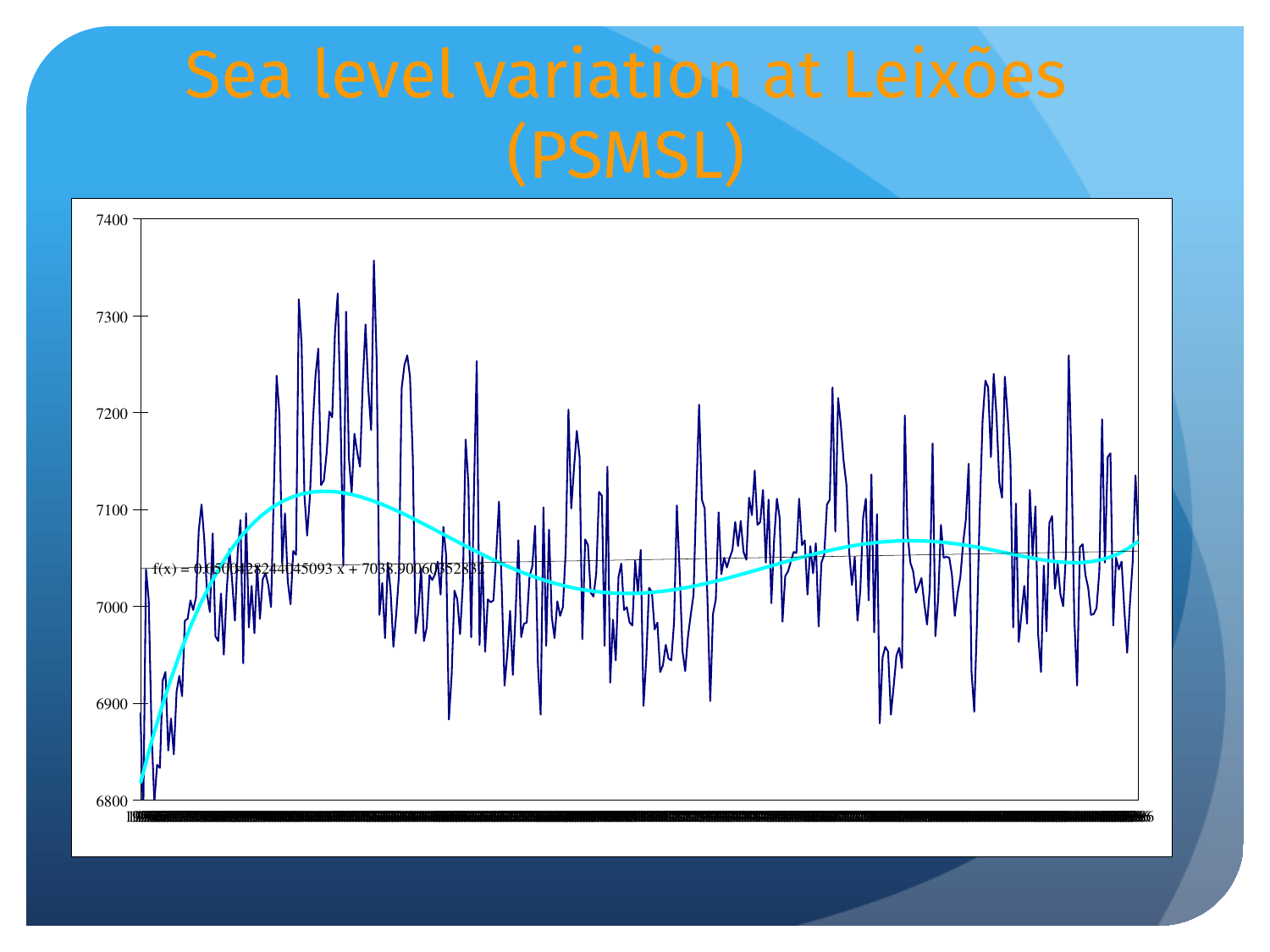

# Sea level variation at Leixões (PSMSL)

### Chart

| Category |  |
|---|---|
| 1956.0419999999999 | 6890.0 |
| 1956.125 | 6779.0 |
| 1956.2080000000001 | 7038.0 |
| 1956.2919999999999 | 7006.0 |
| 1956.375 | 6871.0 |
| 1956.4580000000001 | 6798.0 |
| 1956.5419999999999 | 6836.0 |
| 1956.625 | 6833.0 |
| 1956.7080000000001 | 6923.0 |
| 1956.7919999999999 | 6932.0 |
| 1956.875 | 6851.0 |
| 1956.9580000000001 | 6884.0 |
| 1957.0419999999999 | 6847.0 |
| 1957.125 | 6912.0 |
| 1957.2080000000001 | 6928.0 |
| 1957.2919999999999 | 6907.0 |
| 1957.375 | 6985.0 |
| 1957.4580000000001 | 6987.0 |
| 1957.5419999999999 | 7006.0 |
| 1957.625 | 6996.0 |
| 1957.7080000000001 | 7009.0 |
| 1957.7919999999999 | 7078.0 |
| 1957.875 | 7105.0 |
| 1957.9580000000001 | 7068.0 |
| 1958.0419999999999 | 7012.0 |
| 1958.125 | 6994.0 |
| 1958.2080000000001 | 7075.0 |
| 1958.2919999999999 | 6969.0 |
| 1958.375 | 6964.0 |
| 1958.4580000000001 | 7013.0 |
| 1958.5419999999999 | 6950.0 |
| 1958.625 | 7014.0 |
| 1958.7080000000001 | 7059.0 |
| 1958.7919999999999 | 7026.0 |
| 1958.875 | 6985.0 |
| 1958.9580000000001 | 7056.0 |
| 1959.0419999999999 | 7089.0 |
| 1959.125 | 6941.0 |
| 1959.2080000000001 | 7096.0 |
| 1959.2919999999999 | 6978.0 |
| 1959.375 | 7021.0 |
| 1959.4580000000001 | 6972.0 |
| 1959.5419999999999 | 7042.0 |
| 1959.625 | 6987.0 |
| 1959.7080000000001 | 7028.0 |
| 1959.7919999999999 | 7034.0 |
| 1959.875 | 7022.0 |
| 1959.9580000000001 | 6999.0 |
| 1960.0419999999999 | 7119.0 |
| 1960.125 | 7238.0 |
| 1960.2080000000001 | 7199.0 |
| 1960.2919999999999 | 7044.0 |
| 1960.375 | 7096.0 |
| 1960.4580000000001 | 7026.0 |
| 1960.5419999999999 | 7002.0 |
| 1960.625 | 7057.0 |
| 1960.7080000000001 | 7053.0 |
| 1960.7919999999999 | 7317.0 |
| 1960.875 | 7271.0 |
| 1960.9580000000001 | 7115.0 |
| 1961.0419999999999 | 7073.0 |
| 1961.125 | 7114.0 |
| 1961.2080000000001 | 7187.0 |
| 1961.2919999999999 | 7238.0 |
| 1961.375 | 7266.0 |
| 1961.4580000000001 | 7125.0 |
| 1961.5419999999999 | 7130.0 |
| 1961.625 | 7158.0 |
| 1961.7080000000001 | 7201.0 |
| 1961.7919999999999 | 7195.0 |
| 1961.875 | 7283.0 |
| 1961.9580000000001 | 7323.0 |
| 1962.0419999999999 | 7196.0 |
| 1962.125 | 7042.0 |
| 1962.2080000000001 | 7304.0 |
| 1962.2919999999999 | 7153.0 |
| 1962.375 | 7117.0 |
| 1962.4580000000001 | 7178.0 |
| 1962.5419999999999 | 7159.0 |
| 1962.625 | 7144.0 |
| 1962.7080000000001 | 7232.0 |
| 1962.7919999999999 | 7291.0 |
| 1962.875 | 7224.0 |
| 1962.9580000000001 | 7182.0 |
| 1963.0419999999999 | 7357.0 |
| 1963.125 | 7253.0 |
| 1963.2080000000001 | 6991.0 |
| 1963.2919999999999 | 7024.0 |
| 1963.375 | 6967.0 |
| 1963.4580000000001 | 7045.0 |
| 1963.5419999999999 | 7016.0 |
| 1963.625 | 6958.0 |
| 1963.7080000000001 | 6991.0 |
| 1963.7919999999999 | 7032.0 |
| 1963.875 | 7225.0 |
| 1963.9580000000001 | 7249.0 |
| 1964.0419999999999 | 7259.0 |
| 1964.125 | 7237.0 |
| 1964.2080000000001 | 7154.0 |
| 1964.2919999999999 | 6972.0 |
| 1964.375 | 6994.0 |
| 1964.4580000000001 | 7039.0 |
| 1964.5419999999999 | 6964.0 |
| 1964.625 | 6978.0 |
| 1964.7080000000001 | 7032.0 |
| 1964.7919999999999 | 7027.0 |
| 1964.875 | 7033.0 |
| 1964.9580000000001 | 7046.0 |
| 1965.0419999999999 | 7012.0 |
| 1965.125 | 7082.0 |
| 1965.2080000000001 | 7052.0 |
| 1965.2919999999999 | 6883.0 |
| 1965.375 | 6930.0 |
| 1965.4580000000001 | 7016.0 |
| 1965.5419999999999 | 7007.0 |
| 1965.625 | 6971.0 |
| 1965.7080000000001 | 7023.0 |
| 1965.7919999999999 | 7172.0 |
| 1965.875 | 7126.0 |
| 1965.9580000000001 | 6968.0 |
| 1966.0419999999999 | 7117.0 |
| 1966.125 | 7253.0 |
| 1966.2080000000001 | 6960.0 |
| 1966.2919999999999 | 7052.0 |
| 1966.375 | 6953.0 |
| 1966.4580000000001 | 7007.0 |
| 1966.5419999999999 | 7004.0 |
| 1966.625 | 7006.0 |
| 1966.7080000000001 | 7053.0 |
| 1966.7919999999999 | 7108.0 |
| 1966.875 | 7017.0 |
| 1966.9580000000001 | 6918.0 |
| 1967.0419999999999 | 6951.0 |
| 1967.125 | 6995.0 |
| 1967.2080000000001 | 6929.0 |
| 1967.2919999999999 | 6995.0 |
| 1967.375 | 7068.0 |
| 1967.4580000000001 | 6968.0 |
| 1967.5419999999999 | 6982.0 |
| 1967.625 | 6983.0 |
| 1967.7080000000001 | 7031.0 |
| 1967.7919999999999 | 7041.0 |
| 1967.875 | 7083.0 |
| 1967.9580000000001 | 6940.0 |
| 1968.0419999999999 | 6888.0 |
| 1968.125 | 7102.0 |
| 1968.2080000000001 | 6959.0 |
| 1968.2919999999999 | 7079.0 |
| 1968.375 | 6989.0 |
| 1968.4580000000001 | 6967.0 |
| 1968.5419999999999 | 7005.0 |
| 1968.625 | 6990.0 |
| 1968.7080000000001 | 6999.0 |
| 1968.7919999999999 | 7057.0 |
| 1968.875 | 7203.0 |
| 1968.9580000000001 | 7101.0 |
| 1969.0419999999999 | 7143.0 |
| 1969.125 | 7181.0 |
| 1969.2080000000001 | 7154.0 |
| 1969.2919999999999 | 6966.0 |
| 1969.375 | 7069.0 |
| 1969.4580000000001 | 7063.0 |
| 1969.5419999999999 | 7014.0 |
| 1969.625 | 7010.0 |
| 1969.7080000000001 | 7034.0 |
| 1969.7919999999999 | 7118.0 |
| 1969.875 | 7114.0 |
| 1969.9580000000001 | 6959.0 |
| 1970.0419999999999 | 7144.0 |
| 1970.125 | 6921.0 |
| 1970.2080000000001 | 6986.0 |
| 1970.2919999999999 | 6944.0 |
| 1970.375 | 7030.0 |
| 1970.4580000000001 | 7044.0 |
| 1970.5419999999999 | 6996.0 |
| 1970.625 | 6999.0 |
| 1970.7080000000001 | 6983.0 |
| 1970.7919999999999 | 6980.0 |
| 1970.875 | 7047.0 |
| 1970.9580000000001 | 7013.0 |
| 1971.0419999999999 | 7058.0 |
| 1971.125 | 6897.0 |
| 1971.2080000000001 | 6946.0 |
| 1971.2919999999999 | 7019.0 |
| 1971.375 | 7015.0 |
| 1971.4580000000001 | 6976.0 |
| 1971.5419999999999 | 6983.0 |
| 1971.625 | 6932.0 |
| 1971.7080000000001 | 6939.0 |
| 1971.7919999999999 | 6960.0 |
| 1971.875 | 6946.0 |
| 1971.9580000000001 | 6944.0 |
| 1972.0419999999999 | 6984.0 |
| 1972.125 | 7104.0 |
| 1972.2080000000001 | 7036.0 |
| 1972.2919999999999 | 6954.0 |
| 1972.375 | 6933.0 |
| 1972.4580000000001 | 6969.0 |
| 1972.5419999999999 | 6991.0 |
| 1972.625 | 7012.0 |
| 1972.7080000000001 | 7117.0 |
| 1972.7919999999999 | 7208.0 |
| 1972.875 | 7110.0 |
| 1972.9580000000001 | 7101.0 |
| 1973.0419999999999 | 7007.0 |
| 1973.125 | 6902.0 |
| 1973.2080000000001 | 6992.0 |
| 1973.2919999999999 | 7007.0 |
| 1973.375 | 7097.0 |
| 1973.4580000000001 | 7033.0 |
| 1973.5419999999999 | 7050.0 |
| 1973.625 | 7040.0 |
| 1973.7080000000001 | 7050.0 |
| 1973.7919999999999 | 7058.0 |
| 1973.875 | 7087.0 |
| 1973.9580000000001 | 7062.0 |
| 1974.0419999999999 | 7088.0 |
| 1974.125 | 7056.0 |
| 1974.2080000000001 | 7048.0 |
| 1974.2919999999999 | 7112.0 |
| 1974.375 | 7094.0 |
| 1974.4580000000001 | 7140.0 |
| 1974.5419999999999 | 7084.0 |
| 1974.625 | 7087.0 |
| 1974.7080000000001 | 7120.0 |
| 1974.7919999999999 | 7045.0 |
| 1974.875 | 7110.0 |
| 1974.9580000000001 | 7003.0 |
| 1975.0419999999999 | 7069.0 |
| 1975.125 | 7111.0 |
| 1975.2080000000001 | 7091.0 |
| 1975.2919999999999 | 6984.0 |
| 1975.375 | 7031.0 |
| 1975.4580000000001 | 7036.0 |
| 1975.5419999999999 | 7046.0 |
| 1975.625 | 7056.0 |
| 1975.7080000000001 | 7055.0 |
| 1975.7919999999999 | 7111.0 |
| 1975.875 | 7063.0 |
| 1975.9580000000001 | 7068.0 |
| 1976.0419999999999 | 7012.0 |
| 1976.125 | 7062.0 |
| 1976.2080000000001 | 7034.0 |
| 1976.2919999999999 | 7065.0 |
| 1976.375 | 6979.0 |
| 1976.4580000000001 | 7045.0 |
| 1976.5419999999999 | 7053.0 |
| 1976.625 | 7105.0 |
| 1976.7080000000001 | 7110.0 |
| 1976.7919999999999 | 7226.0 |
| 1976.875 | 7077.0 |
| 1976.9580000000001 | 7215.0 |
| 1977.0419999999999 | 7187.0 |
| 1977.125 | 7150.0 |
| 1977.2080000000001 | 7126.0 |
| 1977.2919999999999 | 7057.0 |
| 1977.375 | 7022.0 |
| 1977.4580000000001 | 7051.0 |
| 1977.5419999999999 | 6985.0 |
| 1977.625 | 7016.0 |
| 1977.7080000000001 | 7091.0 |
| 1977.7919999999999 | 7111.0 |
| 1977.875 | 7006.0 |
| 1977.9580000000001 | 7136.0 |
| 1978.0419999999999 | 6973.0 |
| 1978.125 | 7095.0 |
| 1978.2080000000001 | 6879.0 |
| 1978.2919999999999 | 6947.0 |
| 1978.375 | 6958.0 |
| 1978.4580000000001 | 6953.0 |
| 1978.5419999999999 | 6888.0 |
| 1978.625 | 6917.0 |
| 1978.7080000000001 | 6949.0 |
| 1978.7919999999999 | 6957.0 |
| 1978.875 | 6936.0 |
| 1978.9580000000001 | 7197.0 |
| 1979.0419999999999 | 7075.0 |
| 1979.125 | 7045.0 |
| 1979.2080000000001 | 7036.0 |
| 1979.2919999999999 | 7014.0 |
| 1979.375 | 7021.0 |
| 1979.4580000000001 | 7029.0 |
| 1979.5419999999999 | 7003.0 |
| 1979.625 | 6981.0 |
| 1979.7080000000001 | 7018.0 |
| 1979.7919999999999 | 7168.0 |
| 1979.875 | 6969.0 |
| 1979.9580000000001 | 7007.0 |
| 1980.0419999999999 | 7084.0 |
| 1980.125 | 7050.0 |
| 1980.2080000000001 | 7051.0 |
| 1980.2919999999999 | 7050.0 |
| 1980.375 | 7032.0 |
| 1980.4580000000001 | 6990.0 |
| 1980.5419999999999 | 7013.0 |
| 1980.625 | 7030.0 |
| 1980.7080000000001 | 7065.0 |
| 1980.7919999999999 | 7090.0 |
| 1980.875 | 7147.0 |
| 1980.9580000000001 | 6933.0 |
| 1981.0419999999999 | 6891.0 |
| 1981.125 | 6986.0 |
| 1981.2080000000001 | 7100.0 |
| 1981.2919999999999 | 7192.0 |
| 1981.375 | 7233.0 |
| 1981.4580000000001 | 7226.0 |
| 1981.5419999999999 | 7154.0 |
| 1981.625 | 7240.0 |
| 1981.7080000000001 | 7197.0 |
| 1981.7919999999999 | 7128.0 |
| 1981.875 | 7112.0 |
| 1981.9580000000001 | 7237.0 |
| 1982.0419999999999 | 7197.0 |
| 1982.125 | 7151.0 |
| 1982.2080000000001 | 6978.0 |
| 1982.2919999999999 | 7106.0 |
| 1982.375 | 6963.0 |
| 1982.4580000000001 | 6993.0 |
| 1982.5419999999999 | 7021.0 |
| 1982.625 | 6982.0 |
| 1982.7080000000001 | 7120.0 |
| 1982.7919999999999 | 7052.0 |
| 1982.875 | 7103.0 |
| 1982.9580000000001 | 6970.0 |
| 1983.0419999999999 | 6932.0 |
| 1983.125 | 7042.0 |
| 1983.2080000000001 | 6974.0 |
| 1983.2919999999999 | 7086.0 |
| 1983.375 | 7093.0 |
| 1983.4580000000001 | 7018.0 |
| 1983.5419999999999 | 7044.0 |
| 1983.625 | 7012.0 |
| 1983.7080000000001 | 7000.0 |
| 1983.7919999999999 | 7054.0 |
| 1983.875 | 7259.0 |
| 1983.9580000000001 | 7147.0 |
| 1984.0419999999999 | 6988.0 |
| 1984.125 | 6918.0 |
| 1984.2080000000001 | 7061.0 |
| 1984.2919999999999 | 7064.0 |
| 1984.375 | 7032.0 |
| 1984.4580000000001 | 7019.0 |
| 1984.5419999999999 | 6991.0 |
| 1984.625 | 6992.0 |
| 1984.7080000000001 | 6998.0 |
| 1984.7919999999999 | 7036.0 |
| 1984.875 | 7193.0 |
| 1984.9580000000001 | 7045.0 |
| 1985.0419999999999 | 7154.0 |
| 1985.125 | 7158.0 |
| 1985.2080000000001 | 6980.0 |
| 1985.2919999999999 | 7050.0 |
| 1985.375 | 7038.0 |
| 1985.4580000000001 | 7046.0 |
| 1985.5419999999999 | 6996.0 |
| 1985.625 | 6952.0 |
| 1985.7080000000001 | 7003.0 |
| 1985.7919999999999 | 7046.0 |
| 1985.875 | 7135.0 |
| 1985.9580000000001 | 7073.0 |